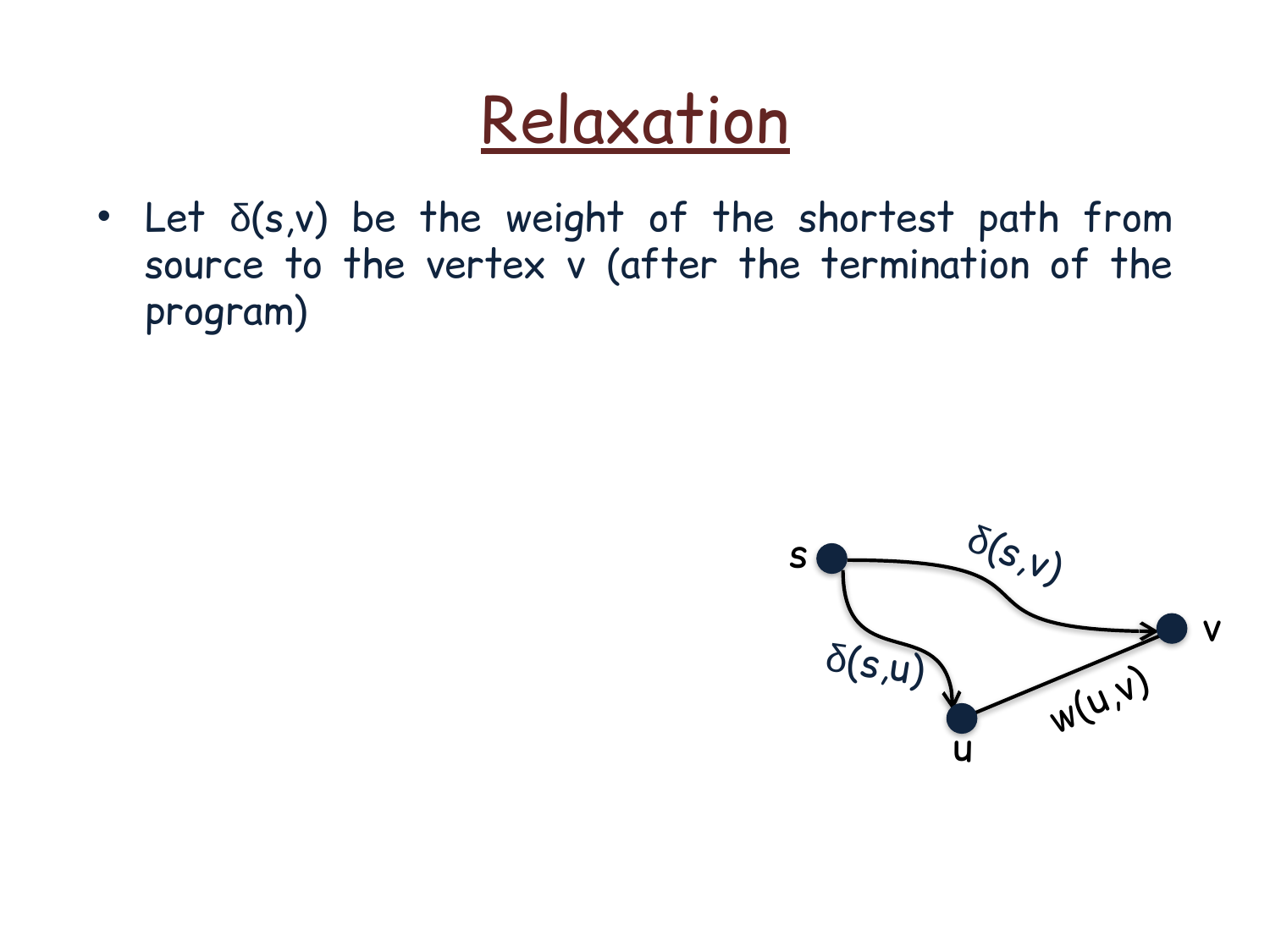

Relaxation

Let δ(s,v) be the weight of the shortest path from source to the vertex v (after the termination of the program)

s
δ(s,v)

v

δ(s,u)
w(u,v)

u